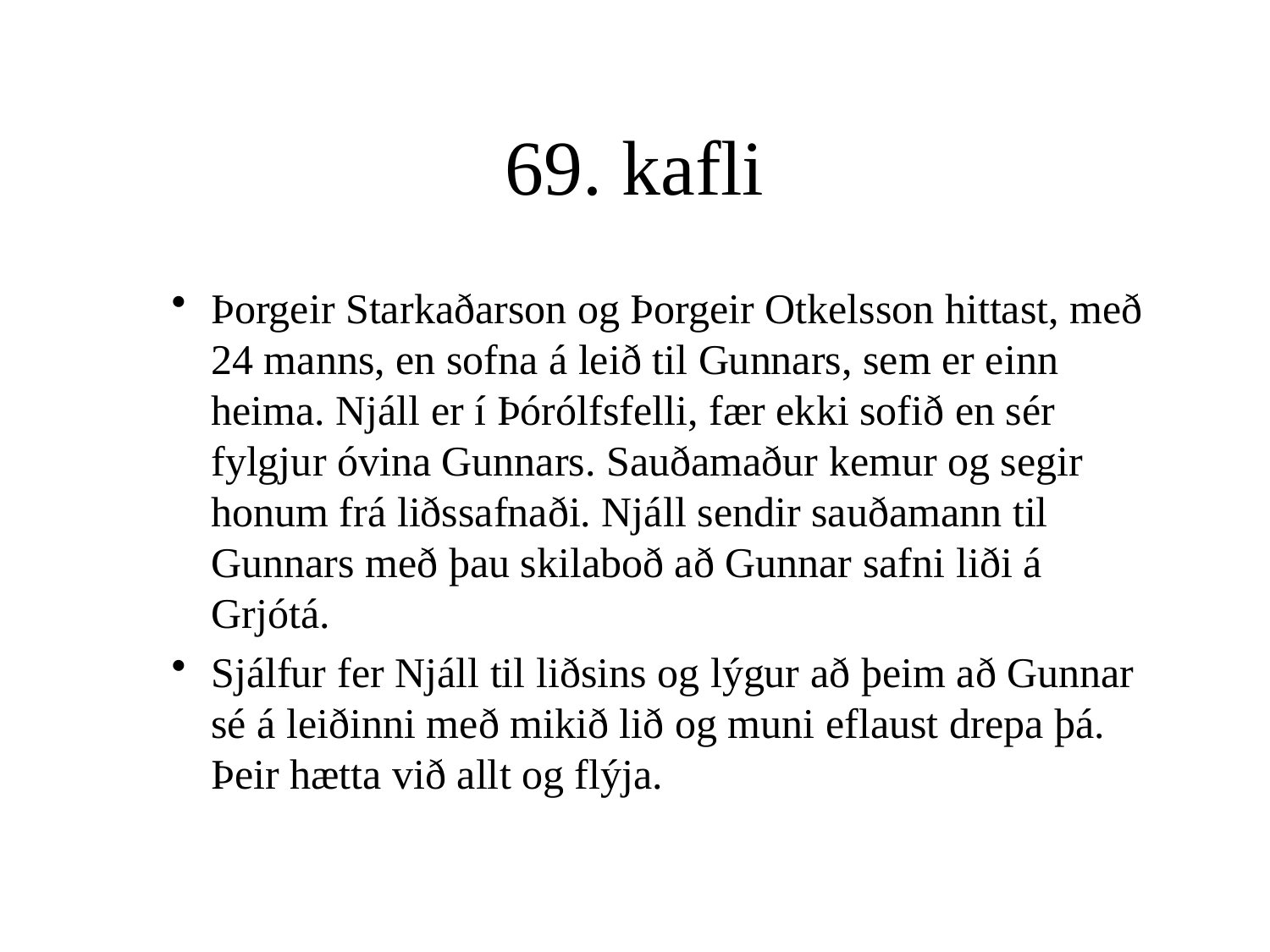

# 69. kafli
Þorgeir Starkaðarson og Þorgeir Otkelsson hittast, með 24 manns, en sofna á leið til Gunnars, sem er einn heima. Njáll er í Þórólfsfelli, fær ekki sofið en sér fylgjur óvina Gunnars. Sauðamaður kemur og segir honum frá liðssafnaði. Njáll sendir sauðamann til Gunnars með þau skilaboð að Gunnar safni liði á Grjótá.
Sjálfur fer Njáll til liðsins og lýgur að þeim að Gunnar sé á leiðinni með mikið lið og muni eflaust drepa þá. Þeir hætta við allt og flýja.